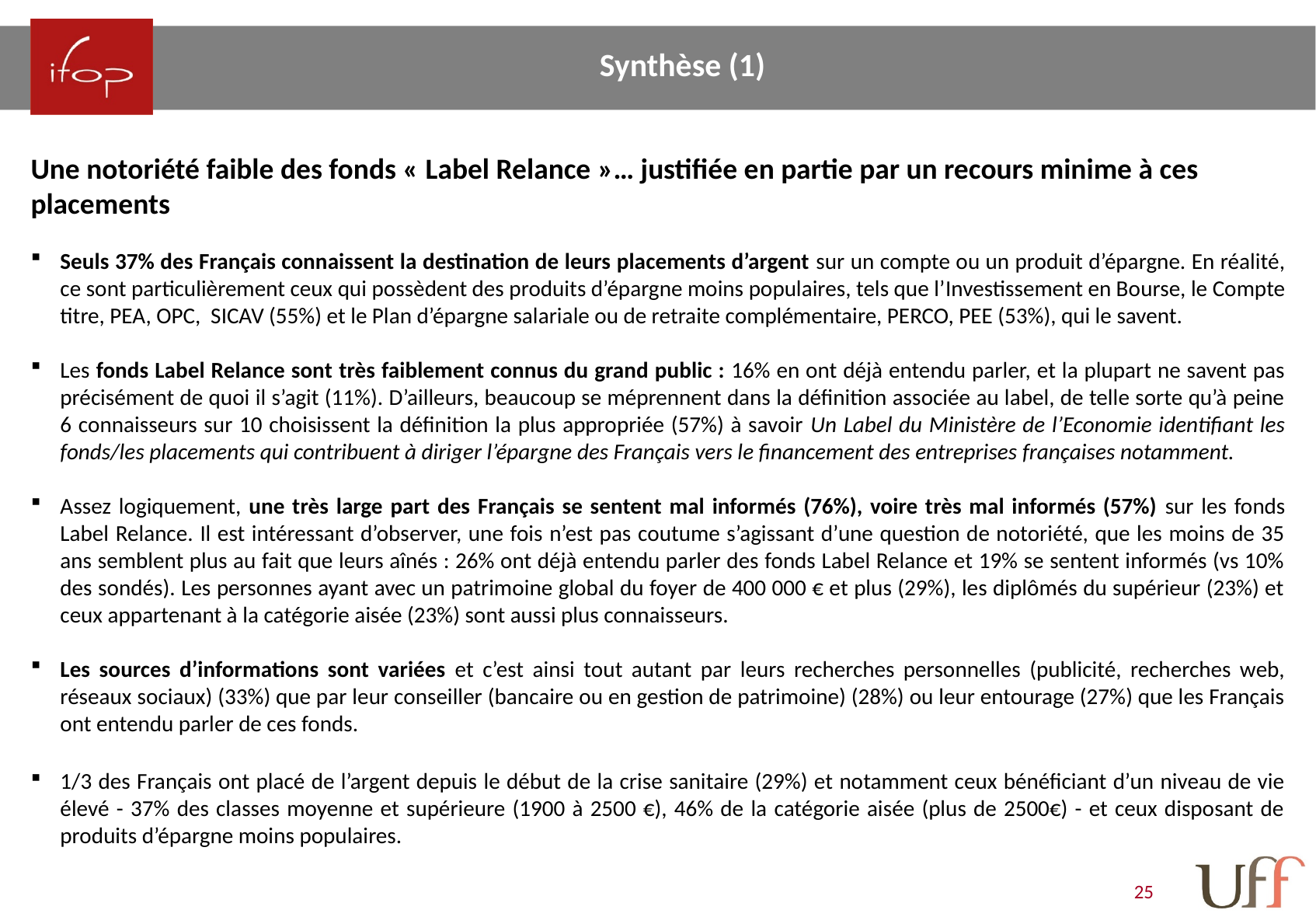

Synthèse (1)
Une notoriété faible des fonds « Label Relance »… justifiée en partie par un recours minime à ces placements

Seuls 37% des Français connaissent la destination de leurs placements d’argent sur un compte ou un produit d’épargne. En réalité, ce sont particulièrement ceux qui possèdent des produits d’épargne moins populaires, tels que l’Investissement en Bourse, le Compte titre, PEA, OPC,  SICAV (55%) et le Plan d’épargne salariale ou de retraite complémentaire, PERCO, PEE (53%), qui le savent.

Les fonds Label Relance sont très faiblement connus du grand public : 16% en ont déjà entendu parler, et la plupart ne savent pas précisément de quoi il s’agit (11%). D’ailleurs, beaucoup se méprennent dans la définition associée au label, de telle sorte qu’à peine 6 connaisseurs sur 10 choisissent la définition la plus appropriée (57%) à savoir Un Label du Ministère de l’Economie identifiant les fonds/les placements qui contribuent à diriger l’épargne des Français vers le financement des entreprises françaises notamment.

Assez logiquement, une très large part des Français se sentent mal informés (76%), voire très mal informés (57%) sur les fonds Label Relance. Il est intéressant d’observer, une fois n’est pas coutume s’agissant d’une question de notoriété, que les moins de 35 ans semblent plus au fait que leurs aînés : 26% ont déjà entendu parler des fonds Label Relance et 19% se sentent informés (vs 10% des sondés). Les personnes ayant avec un patrimoine global du foyer de 400 000 € et plus (29%), les diplômés du supérieur (23%) et ceux appartenant à la catégorie aisée (23%) sont aussi plus connaisseurs.

Les sources d’informations sont variées et c’est ainsi tout autant par leurs recherches personnelles (publicité, recherches web, réseaux sociaux) (33%) que par leur conseiller (bancaire ou en gestion de patrimoine) (28%) ou leur entourage (27%) que les Français ont entendu parler de ces fonds.

1/3 des Français ont placé de l’argent depuis le début de la crise sanitaire (29%) et notamment ceux bénéficiant d’un niveau de vie élevé - 37% des classes moyenne et supérieure (1900 à 2500 €), 46% de la catégorie aisée (plus de 2500€) - et ceux disposant de produits d’épargne moins populaires.